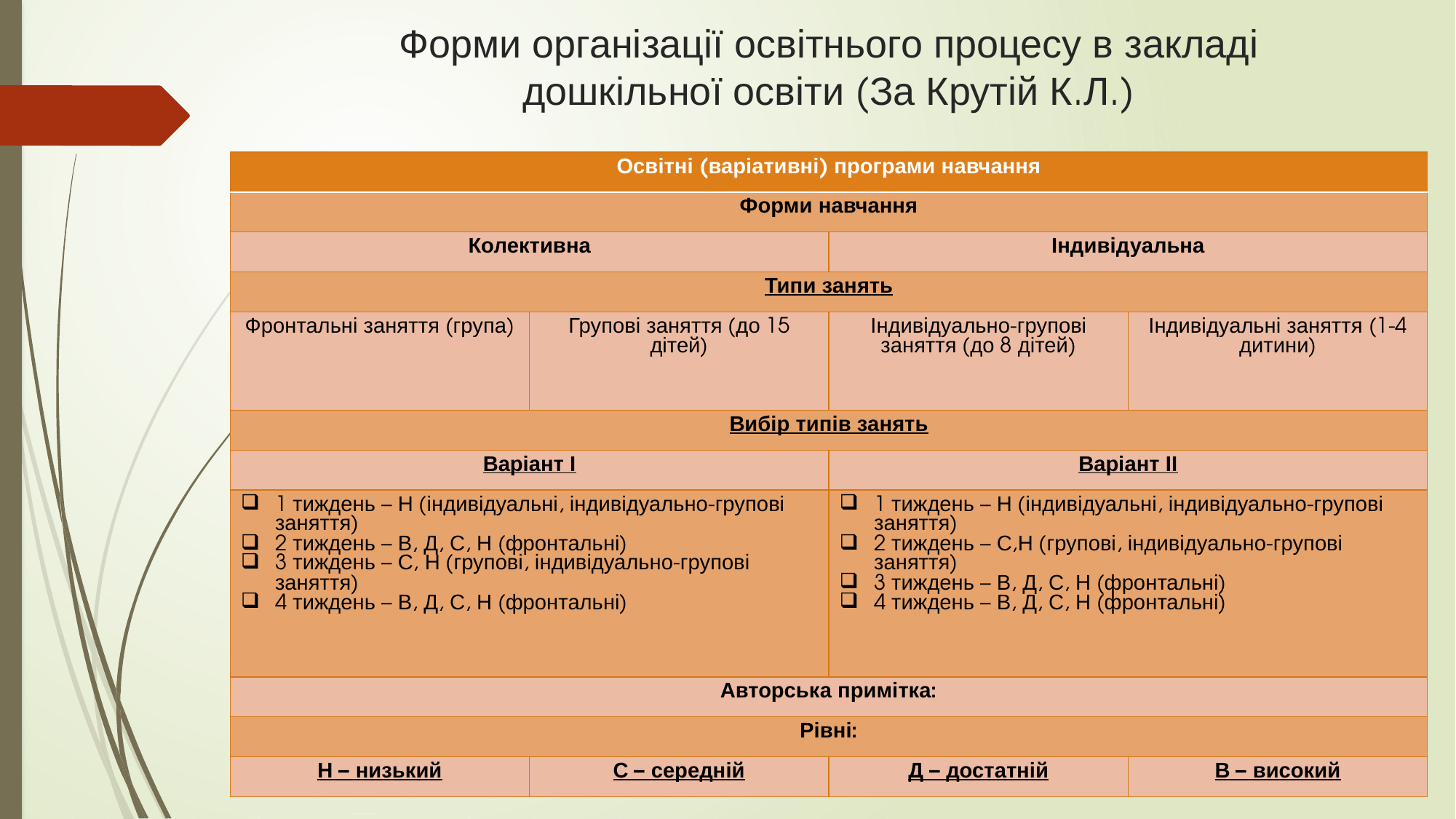

# Форми організації освітнього процесу в закладі дошкільної освіти (За Крутій К.Л.)
| Освітні (варіативні) програми навчання |  |  |  |
| --- | --- | --- | --- |
| Форми навчання |  |  |  |
| Колективна |  | Індивідуальна |  |
| Типи занять |  |  |  |
| Фронтальні заняття (група) | Групові заняття (до 15 дітей) | Індивідуально-групові заняття (до 8 дітей) | Індивідуальні заняття (1-4 дитини) |
| Вибір типів занять |  |  |  |
| Варіант І |  | Варіант ІІ |  |
| 1 тиждень – Н (індивідуальні, індивідуально-групові заняття) 2 тиждень – В, Д, С, Н (фронтальні) 3 тиждень – С, Н (групові, індивідуально-групові заняття) 4 тиждень – В, Д, С, Н (фронтальні) |  | 1 тиждень – Н (індивідуальні, індивідуально-групові заняття) 2 тиждень – С,Н (групові, індивідуально-групові заняття) 3 тиждень – В, Д, С, Н (фронтальні) 4 тиждень – В, Д, С, Н (фронтальні) |  |
| Авторська примітка: |  |  |  |
| Рівні: |  |  |  |
| Н – низький | С – середній | Д – достатній | В – високий |